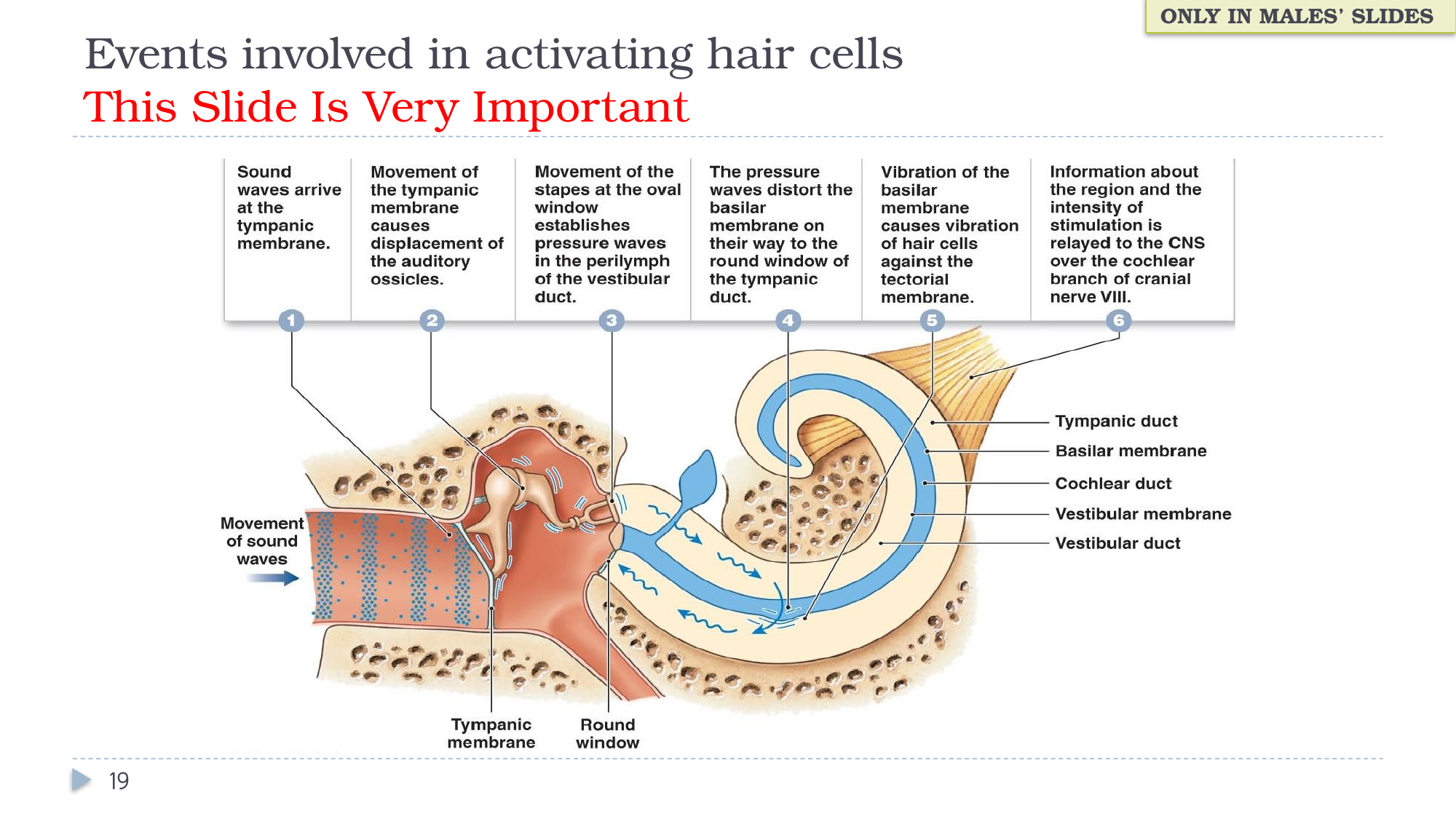

ONLY IN MALES’ SLIDES
# Events involved in activating hair cells This Slide Is Very Important

19